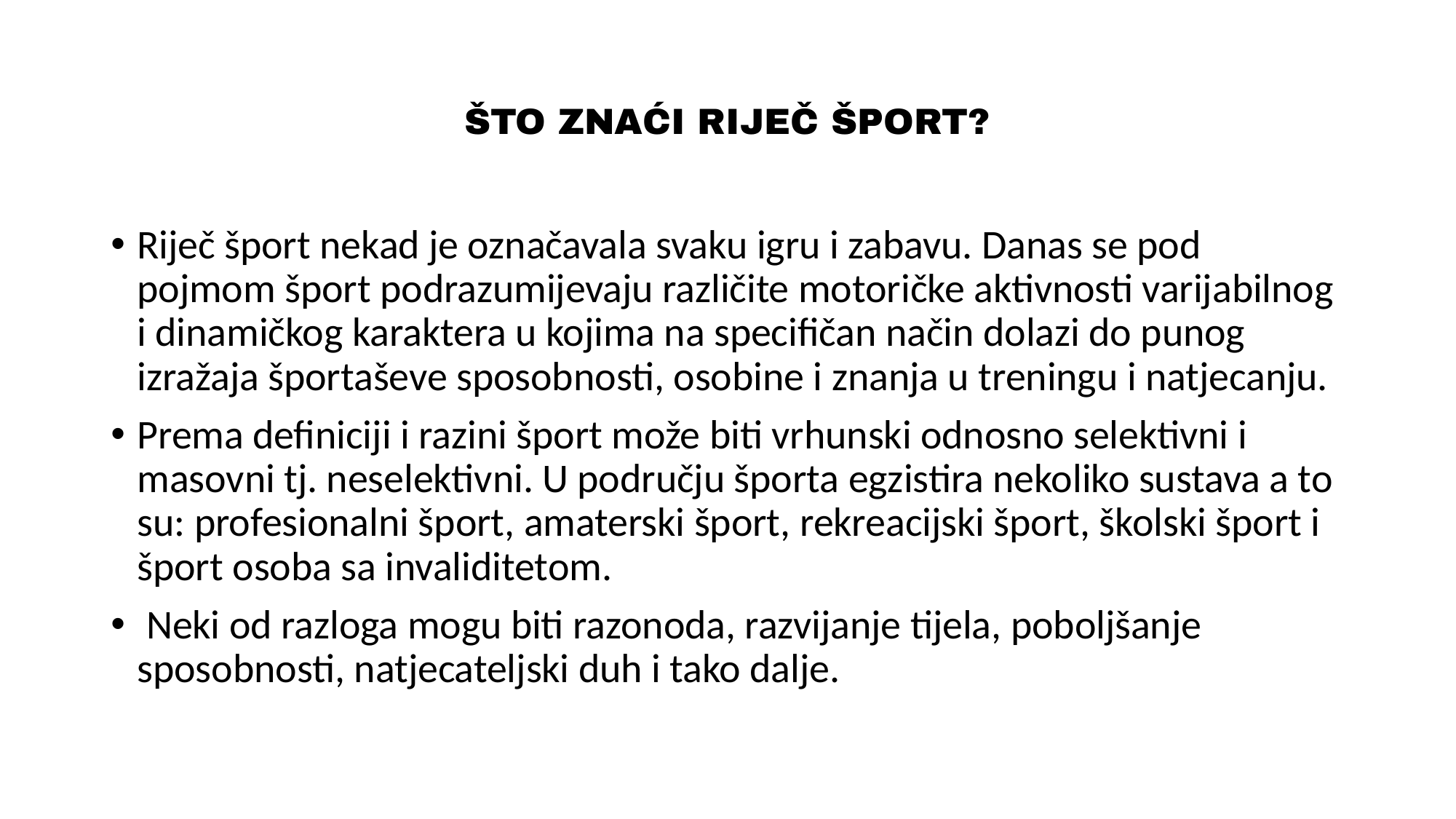

# ŠTO ZNAĆI RIJEČ ŠPORT?
Riječ šport nekad je označavala svaku igru i zabavu. Danas se pod pojmom šport podrazumijevaju različite motoričke aktivnosti varijabilnog i dinamičkog karaktera u kojima na specifičan način dolazi do punog izražaja športaševe sposobnosti, osobine i znanja u treningu i natjecanju.
Prema definiciji i razini šport može biti vrhunski odnosno selektivni i masovni tj. neselektivni. U području športa egzistira nekoliko sustava a to su: profesionalni šport, amaterski šport, rekreacijski šport, školski šport i šport osoba sa invaliditetom.
 Neki od razloga mogu biti razonoda, razvijanje tijela, poboljšanje sposobnosti, natjecateljski duh i tako dalje.